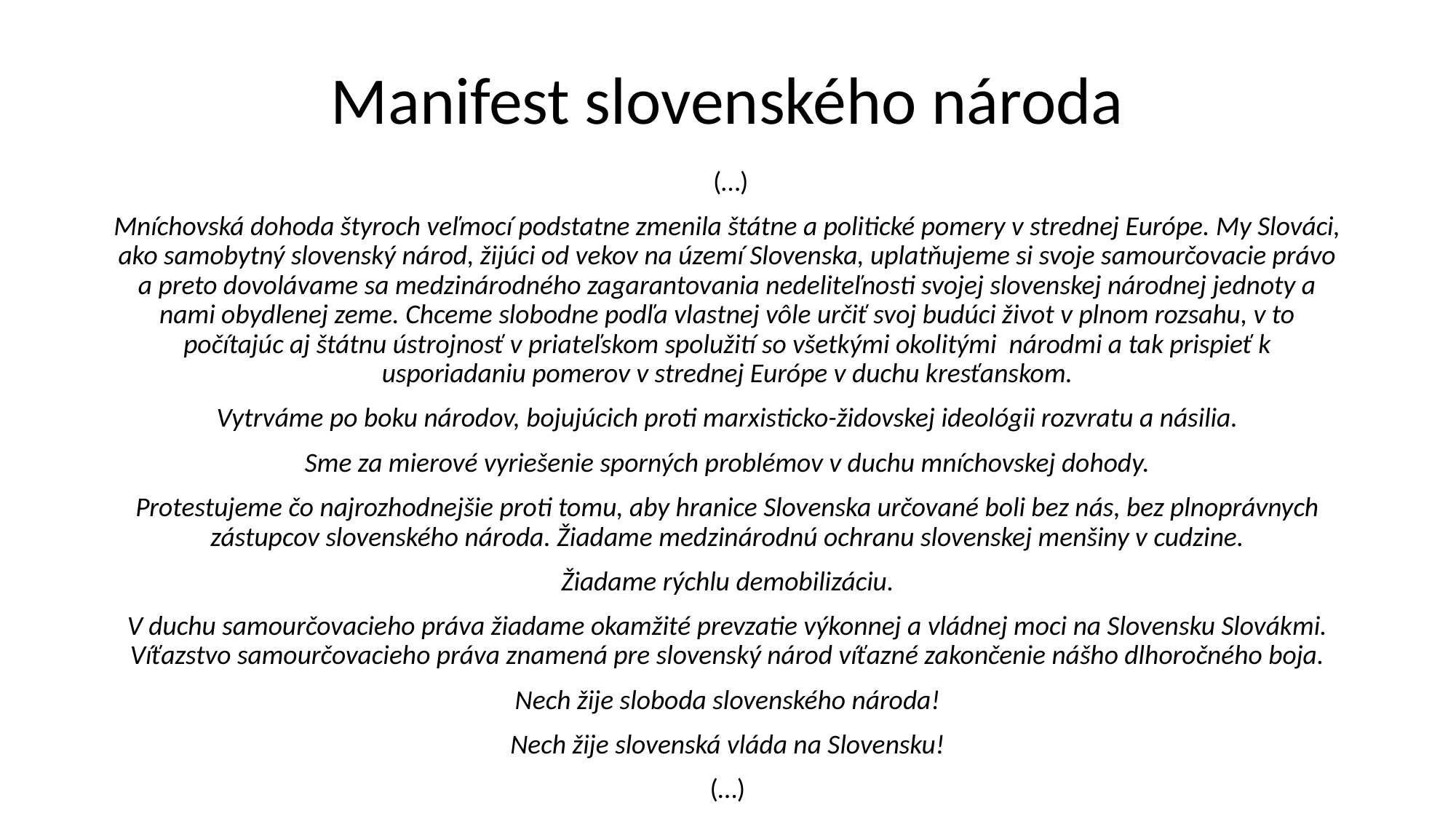

# Manifest slovenského národa
 (…)
Mníchovská dohoda štyroch veľmocí podstatne zmenila štátne a politické pomery v strednej Európe. My Slováci, ako samobytný slovenský národ, žijúci od vekov na území Slovenska, uplatňujeme si svoje samourčovacie právo a preto dovolávame sa medzinárodného zagarantovania nedeliteľnosti svojej slovenskej národnej jednoty a nami obydlenej zeme. Chceme slobodne podľa vlastnej vôle určiť svoj budúci život v plnom rozsahu, v to počítajúc aj štátnu ústrojnosť v priateľskom spolužití so všetkými okolitými  národmi a tak prispieť k usporiadaniu pomerov v strednej Európe v duchu kresťanskom.
Vytrváme po boku národov, bojujúcich proti marxisticko-židovskej ideológii rozvratu a násilia.
Sme za mierové vyriešenie sporných problémov v duchu mníchovskej dohody.
Protestujeme čo najrozhodnejšie proti tomu, aby hranice Slovenska určované boli bez nás, bez plnoprávnych zástupcov slovenského národa. Žiadame medzinárodnú ochranu slovenskej menšiny v cudzine.
Žiadame rýchlu demobilizáciu.
V duchu samourčovacieho práva žiadame okamžité prevzatie výkonnej a vládnej moci na Slovensku Slovákmi. Víťazstvo samourčovacieho práva znamená pre slovenský národ víťazné zakončenie nášho dlhoročného boja.
Nech žije sloboda slovenského národa!
Nech žije slovenská vláda na Slovensku!
(…)